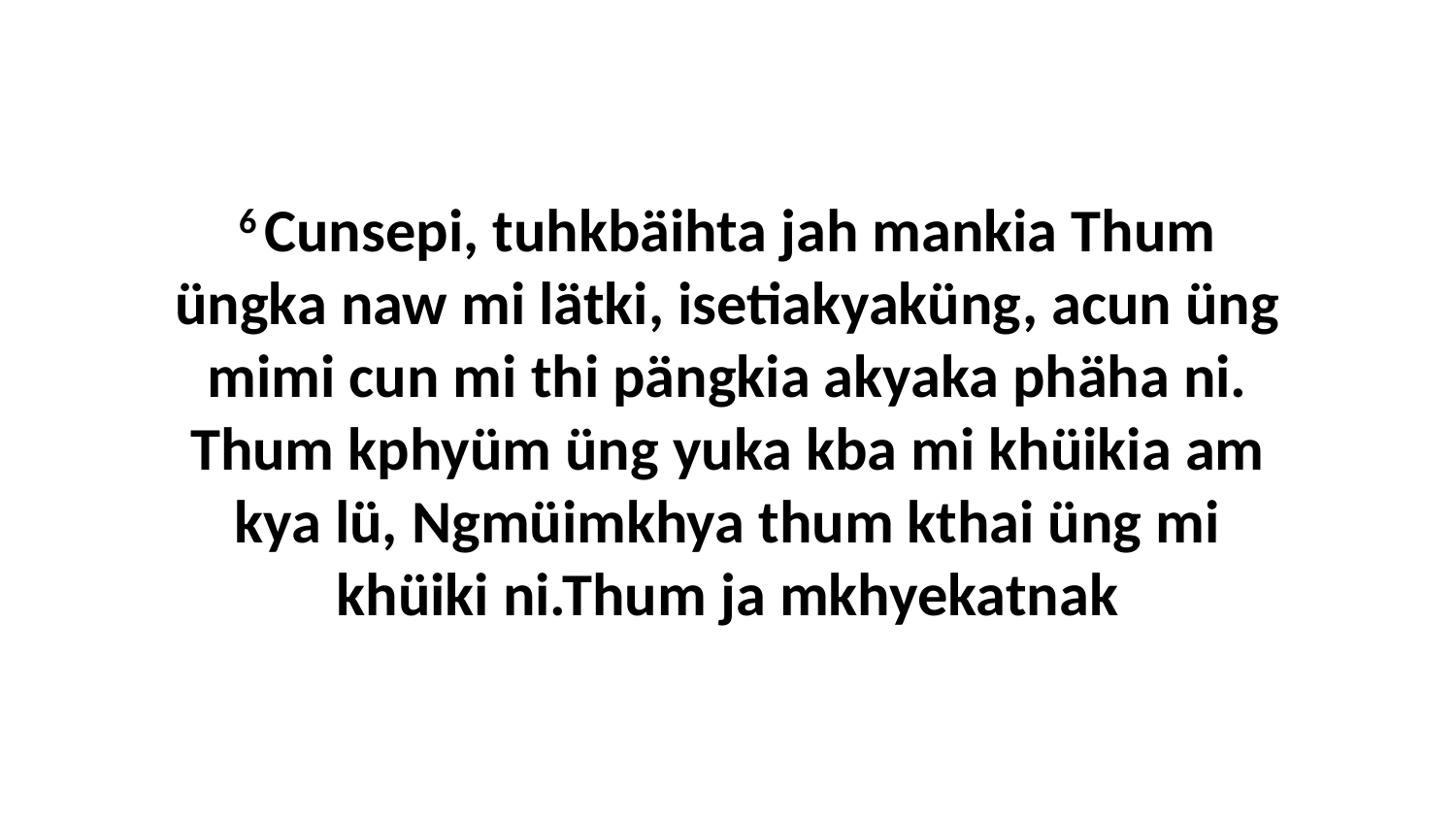

6 Cunsepi, tuhkbäihta jah mankia Thum üngka naw mi lätki, isetiakyaküng, acun üng mimi cun mi thi pängkia akyaka phäha ni. Thum kphyüm üng yuka kba mi khüikia am kya lü, Ngmüimkhya thum kthai üng mi khüiki ni.Thum ja mkhyekatnak